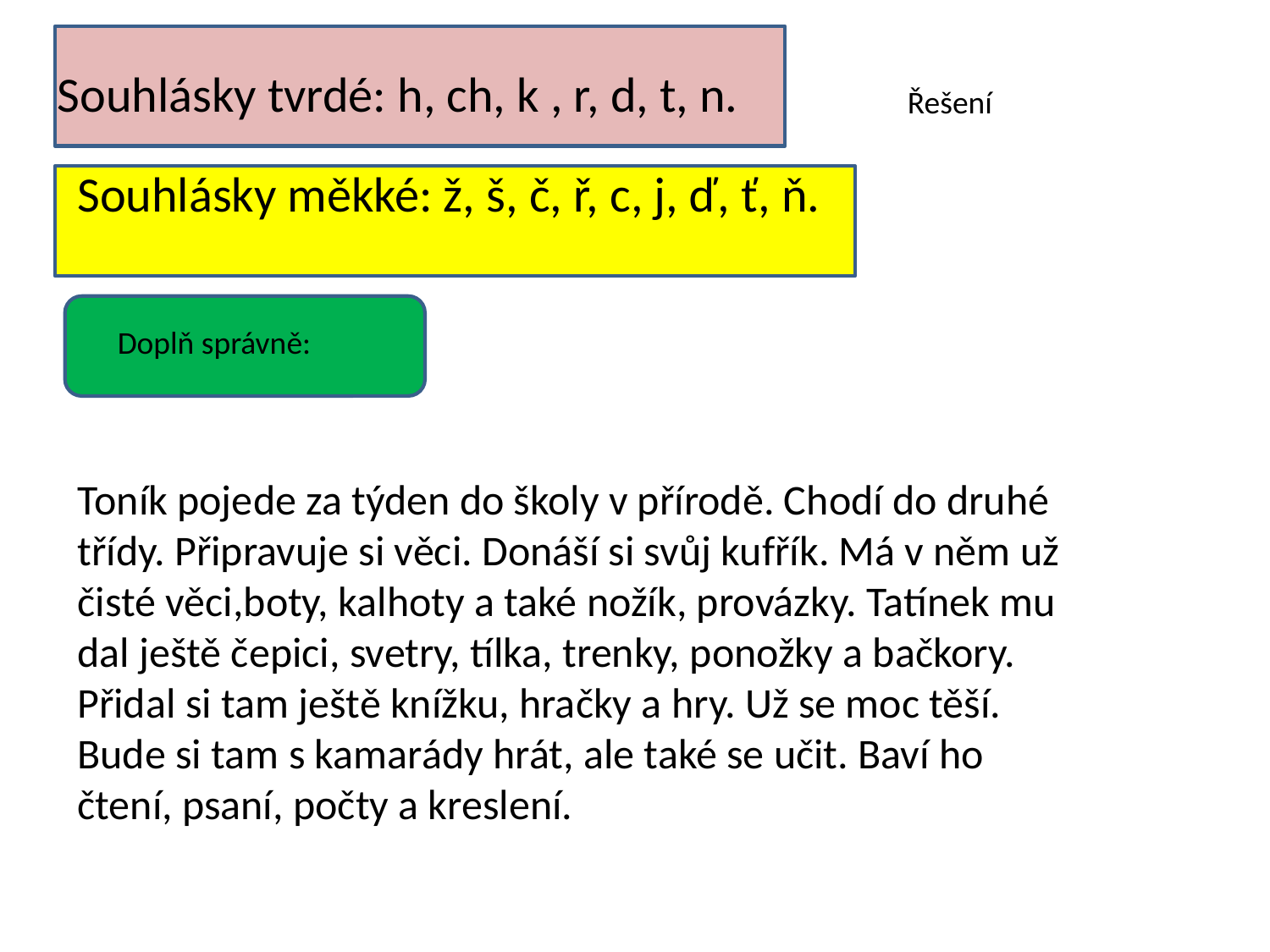

Souhlásky tvrdé: h, ch, k , r, d, t, n.
Řešení

Souhlásky měkké: ž, š, č, ř, c, j, ď, ť, ň.

Doplň správně:
Toník pojede za týden do školy v přírodě. Chodí do druhé třídy. Připravuje si věci. Donáší si svůj kufřík. Má v něm už čisté věci,boty, kalhoty a také nožík, provázky. Tatínek mu dal ještě čepici, svetry, tílka, trenky, ponožky a bačkory. Přidal si tam ještě knížku, hračky a hry. Už se moc těší.  Bude si tam s kamarády hrát, ale také se učit. Baví ho čtení, psaní, počty a kreslení.